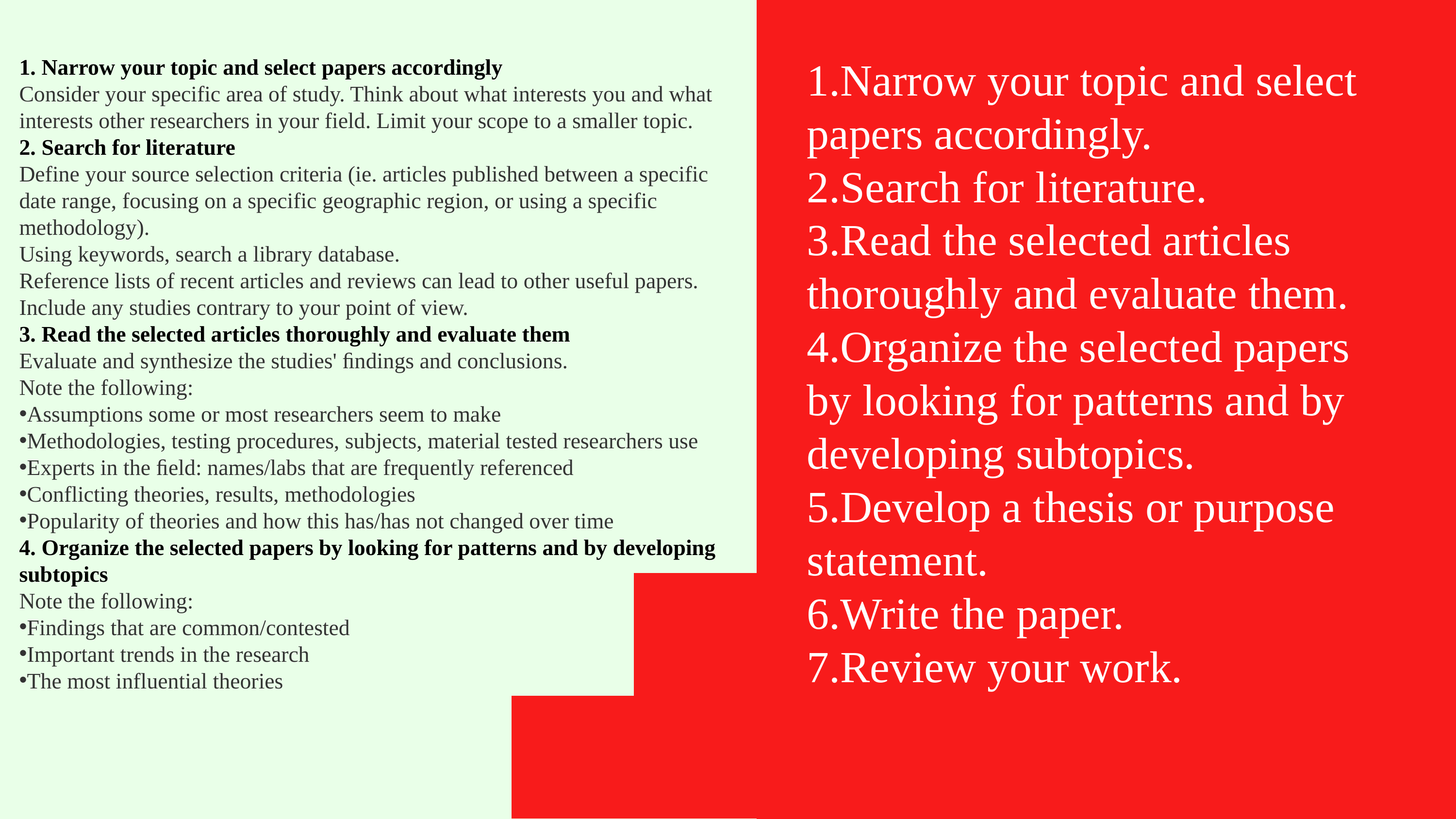

1. Narrow your topic and select papers accordingly
Consider your specific area of study. Think about what interests you and what interests other researchers in your field. Limit your scope to a smaller topic.
2. Search for literature
Define your source selection criteria (ie. articles published between a specific date range, focusing on a specific geographic region, or using a specific methodology).
Using keywords, search a library database.
Reference lists of recent articles and reviews can lead to other useful papers.
Include any studies contrary to your point of view.
3. Read the selected articles thoroughly and evaluate them
Evaluate and synthesize the studies' ﬁndings and conclusions.
Note the following:
Assumptions some or most researchers seem to make
Methodologies, testing procedures, subjects, material tested researchers use
Experts in the ﬁeld: names/labs that are frequently referenced
Conflicting theories, results, methodologies
Popularity of theories and how this has/has not changed over time
4. Organize the selected papers by looking for patterns and by developing subtopics
Note the following:
Findings that are common/contested
Important trends in the research
The most influential theories

Narrow your topic and select papers accordingly.
Search for literature.
Read the selected articles thoroughly and evaluate them.
Organize the selected papers by looking for patterns and by developing subtopics.
Develop a thesis or purpose statement.
Write the paper.
Review your work.